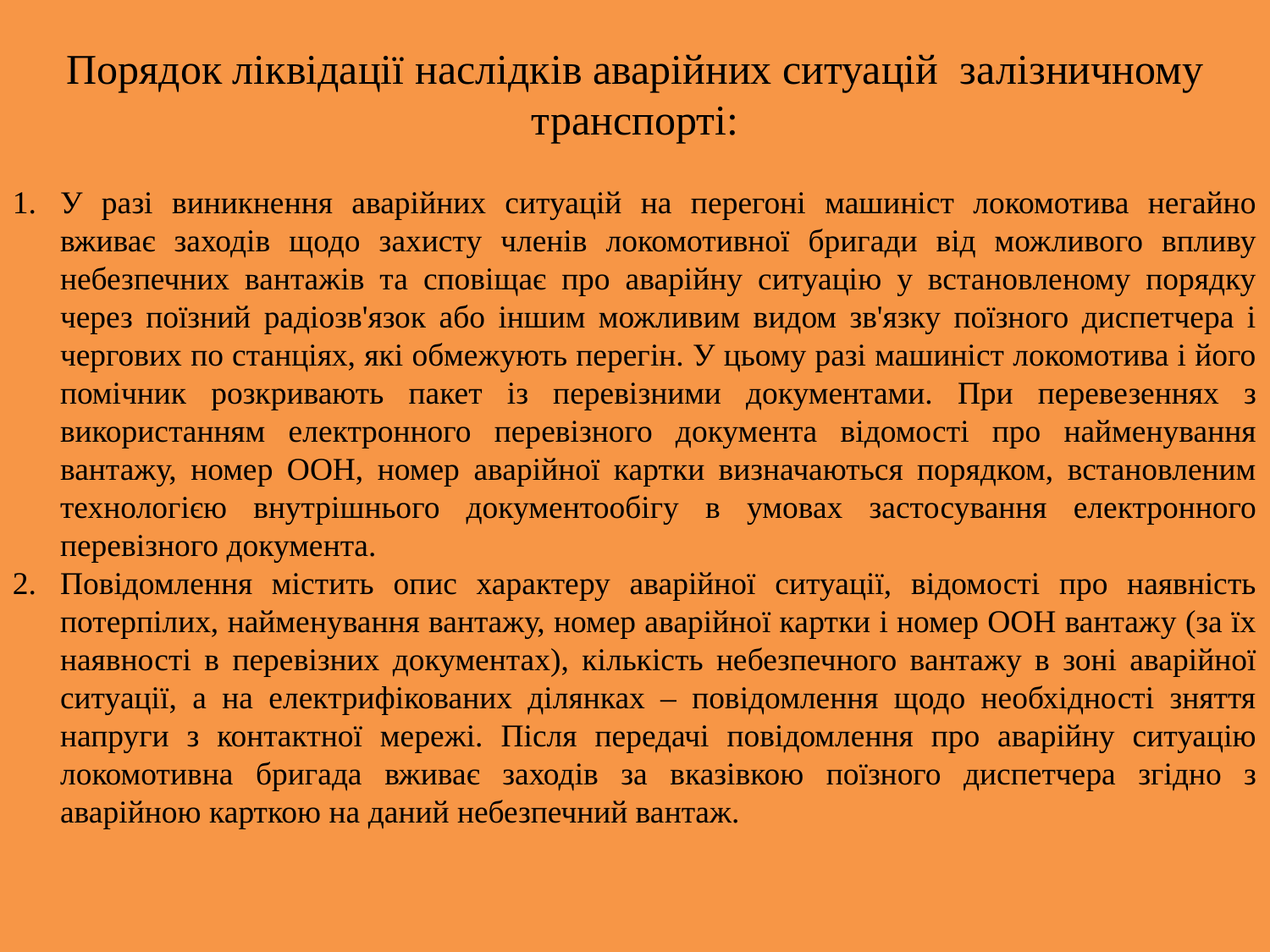

Порядок ліквідації наслідків аварійних ситуацій  залізничному транспорті:

У разі виникнення аварійних ситуацій на перегоні машиніст локомотива негайно вживає заходів щодо захисту членів локомотивної бригади від можливого впливу небезпечних вантажів та сповіщає про аварійну ситуацію у встановленому порядку через поїзний радіозв'язок або іншим можливим видом зв'язку поїзного диспетчера і чергових по станціях, які обмежують перегін. У цьому разі машиніст локомотива і його помічник розкривають пакет із перевізними документами. При перевезеннях з використанням електронного перевізного документа відомості про найменування вантажу, номер ООН, номер аварійної картки визначаються порядком, встановленим технологією внутрішнього документообігу в умовах застосування електронного перевізного документа.
Повідомлення містить опис характеру аварійної ситуації, відомості про наявність потерпілих, найменування вантажу, номер аварійної картки і номер ООН вантажу (за їх наявності в перевізних документах), кількість небезпечного вантажу в зоні аварійної ситуації, а на електрифікованих ділянках – повідомлення щодо необхідності зняття напруги з контактної мережі. Після передачі повідомлення про аварійну ситуацію локомотивна бригада вживає заходів за вказівкою поїзного диспетчера згідно з аварійною карткою на даний небезпечний вантаж.